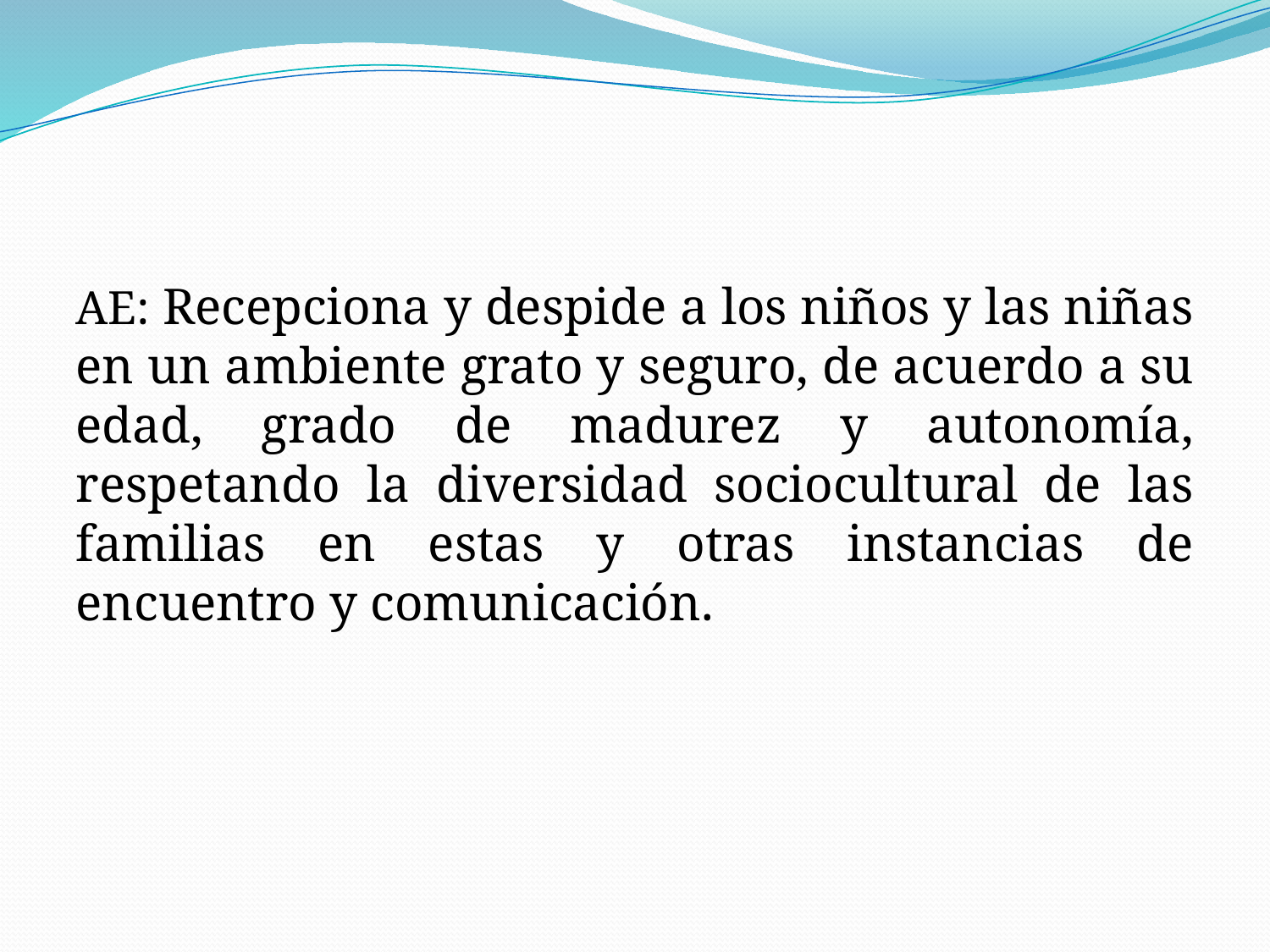

#
AE: Recepciona y despide a los niños y las niñas en un ambiente grato y seguro, de acuerdo a su edad, grado de madurez y autonomía, respetando la diversidad sociocultural de las familias en estas y otras instancias de encuentro y comunicación.